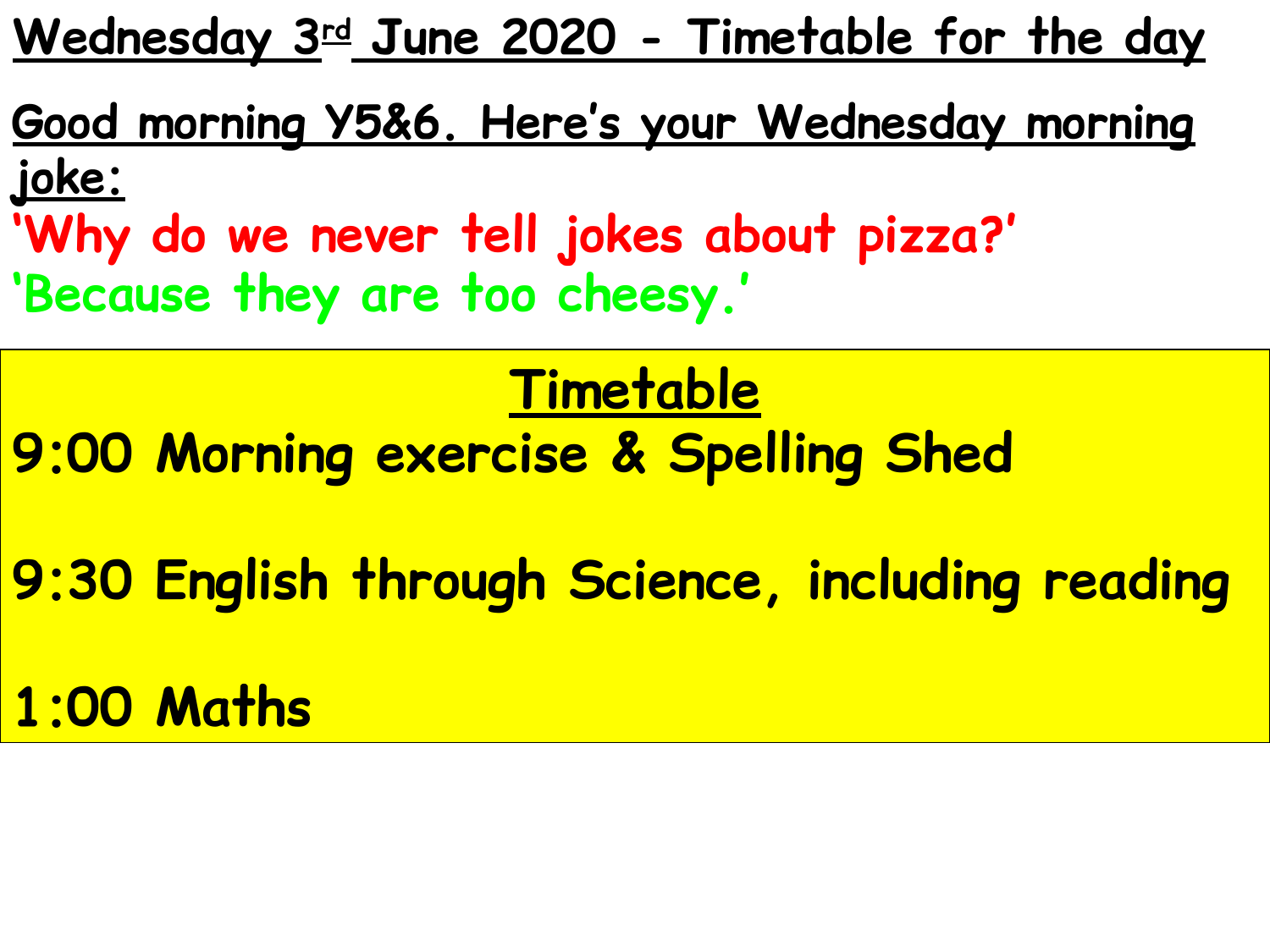

Wednesday 3rd June 2020 - Timetable for the day

Good morning Y5&6. Here’s your Wednesday morning joke:
‘Why do we never tell jokes about pizza?’
‘Because they are too cheesy.’
Timetable
9:00 Morning exercise & Spelling Shed

9:30 English through Science, including reading

1:00 Maths